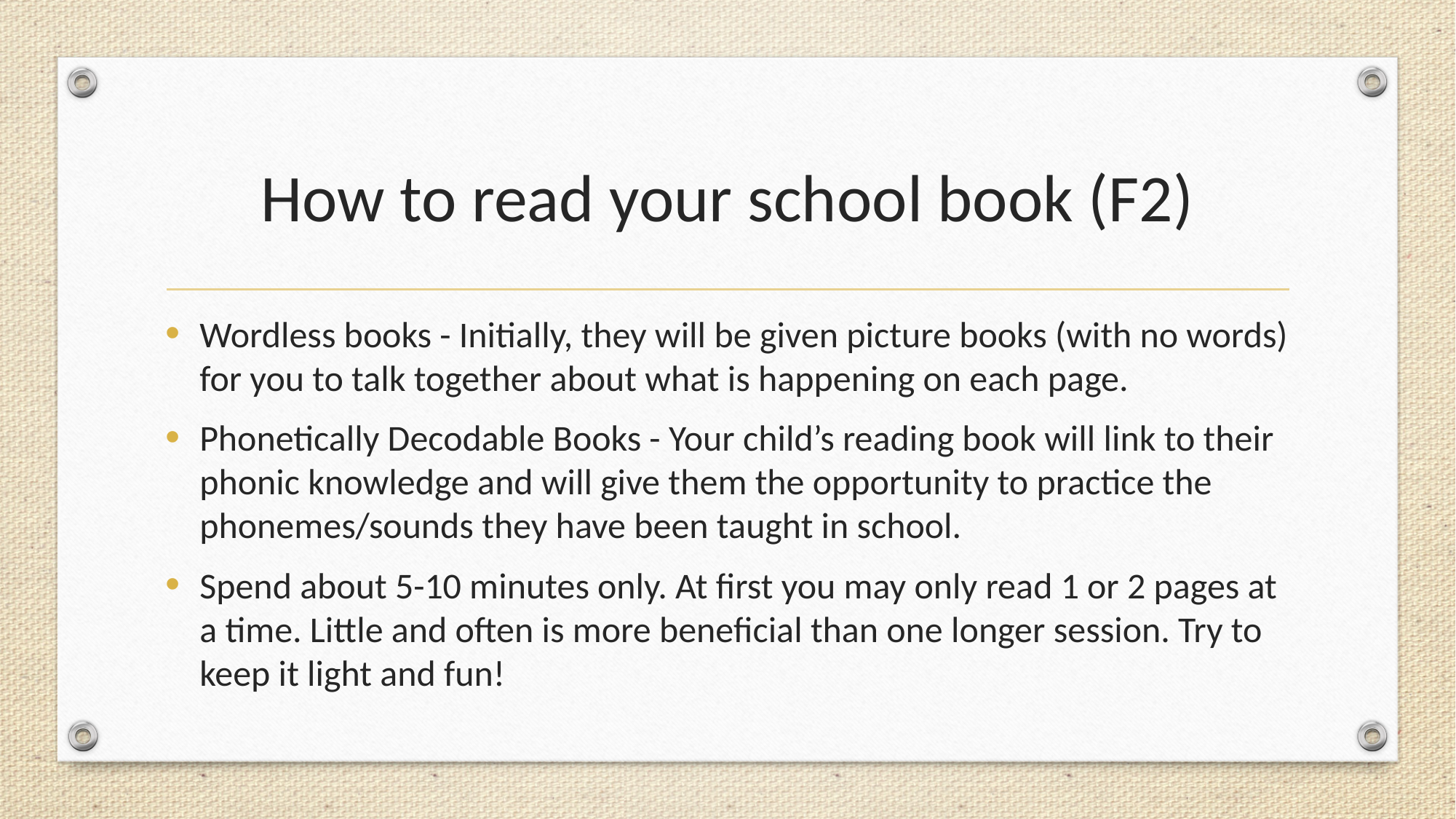

# How to read your school book (F2)
Wordless books - Initially, they will be given picture books (with no words) for you to talk together about what is happening on each page.
Phonetically Decodable Books - Your child’s reading book will link to their phonic knowledge and will give them the opportunity to practice the phonemes/sounds they have been taught in school.
Spend about 5-10 minutes only. At first you may only read 1 or 2 pages at a time. Little and often is more beneficial than one longer session. Try to keep it light and fun!